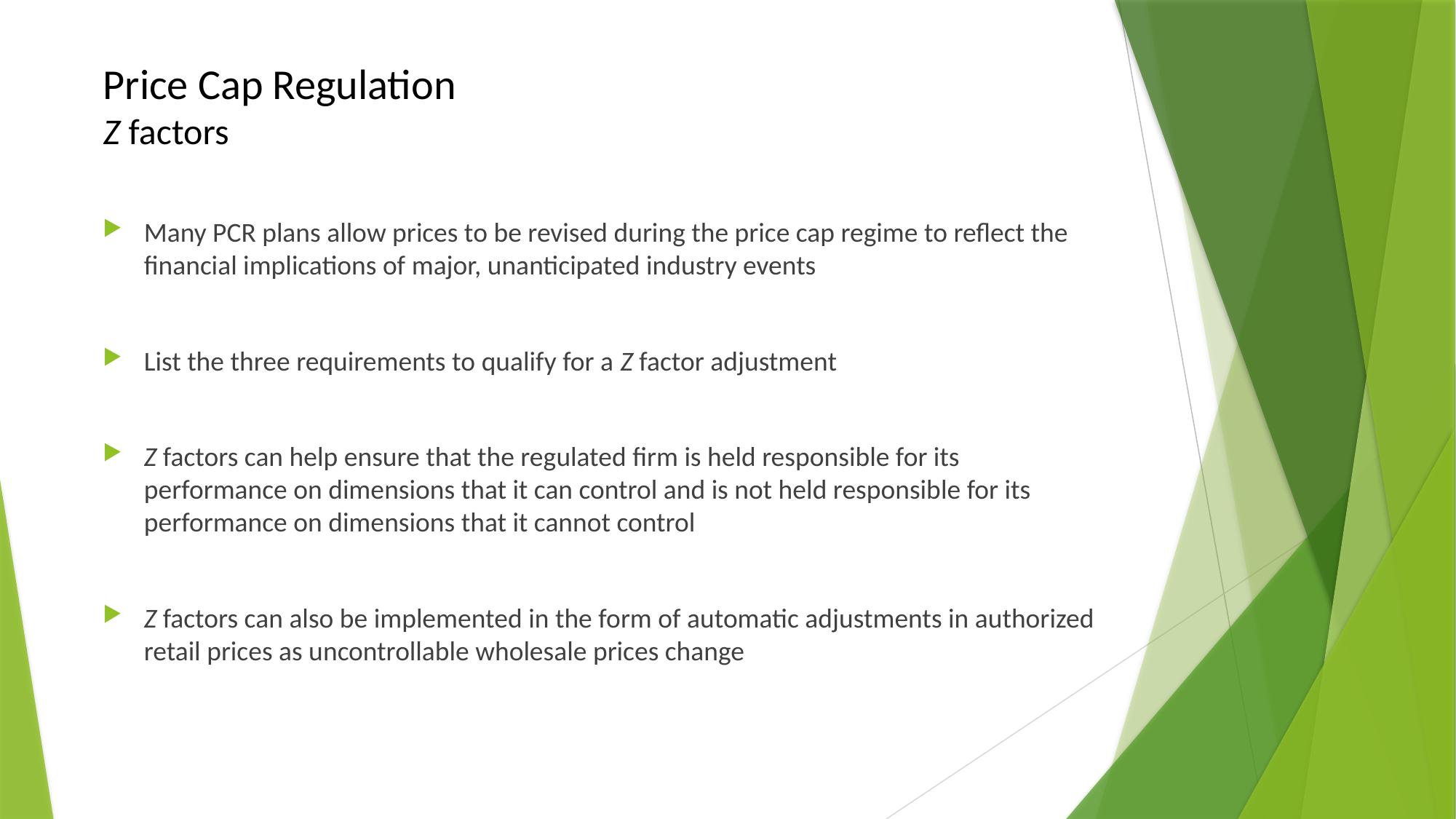

# Price Cap Regulation Z factors
Many PCR plans allow prices to be revised during the price cap regime to reflect the financial implications of major, unanticipated industry events

List the three requirements to qualify for a Z factor adjustment

Z factors can help ensure that the regulated firm is held responsible for its performance on dimensions that it can control and is not held responsible for its performance on dimensions that it cannot control

Z factors can also be implemented in the form of automatic adjustments in authorized retail prices as uncontrollable wholesale prices change